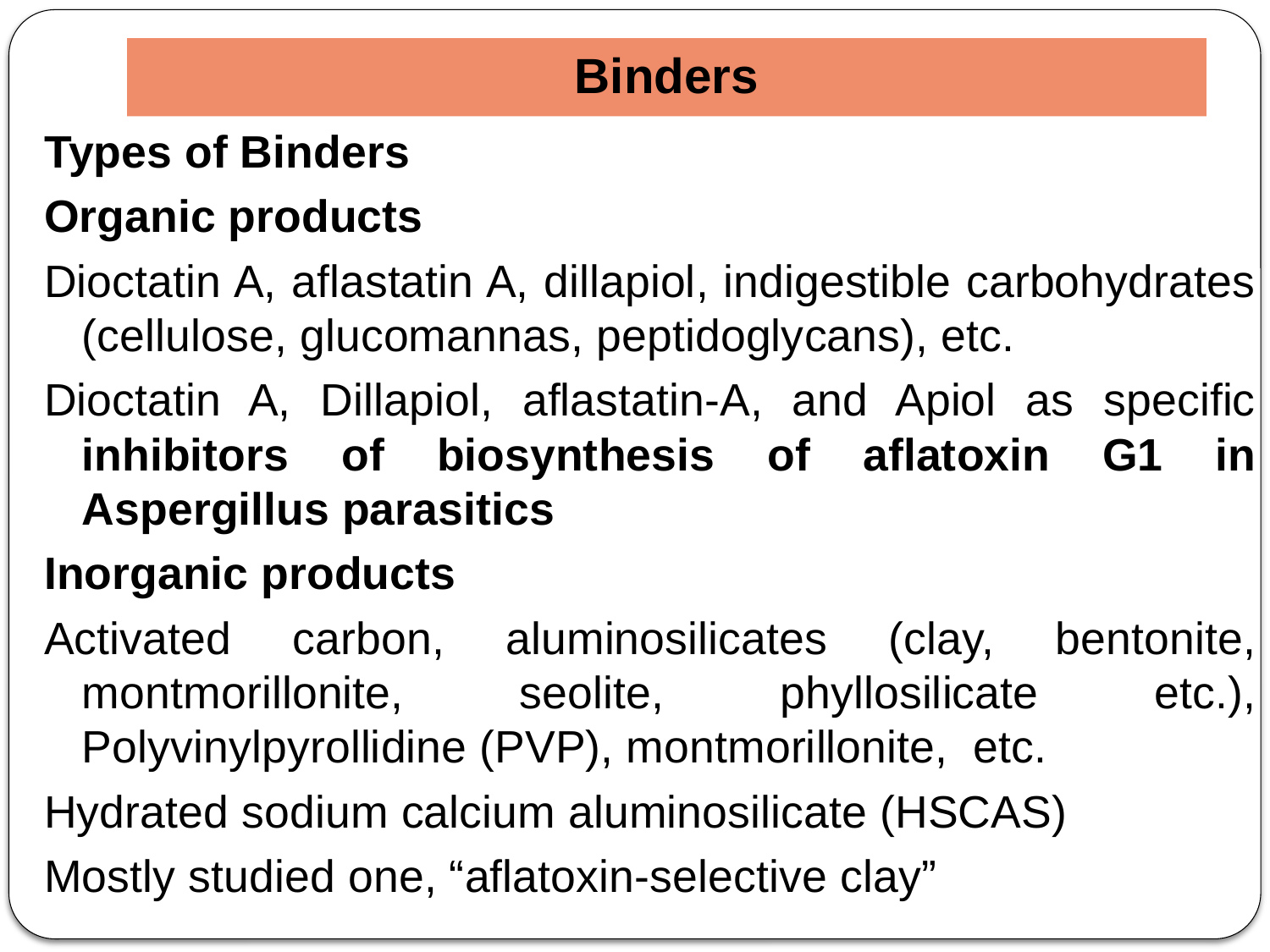

# Binders
Types of Binders
Organic products
Dioctatin A, aflastatin A, dillapiol, indigestible carbohydrates (cellulose, glucomannas, peptidoglycans), etc.
Dioctatin A, Dillapiol, aflastatin-A, and Apiol as specific inhibitors of biosynthesis of aflatoxin G1 in Aspergillus parasitics
Inorganic products
Activated carbon, aluminosilicates (clay, bentonite, montmorillonite, seolite, phyllosilicate etc.), Polyvinylpyrollidine (PVP), montmorillonite,  etc.
Hydrated sodium calcium aluminosilicate (HSCAS)
Mostly studied one, “aflatoxin-selective clay”